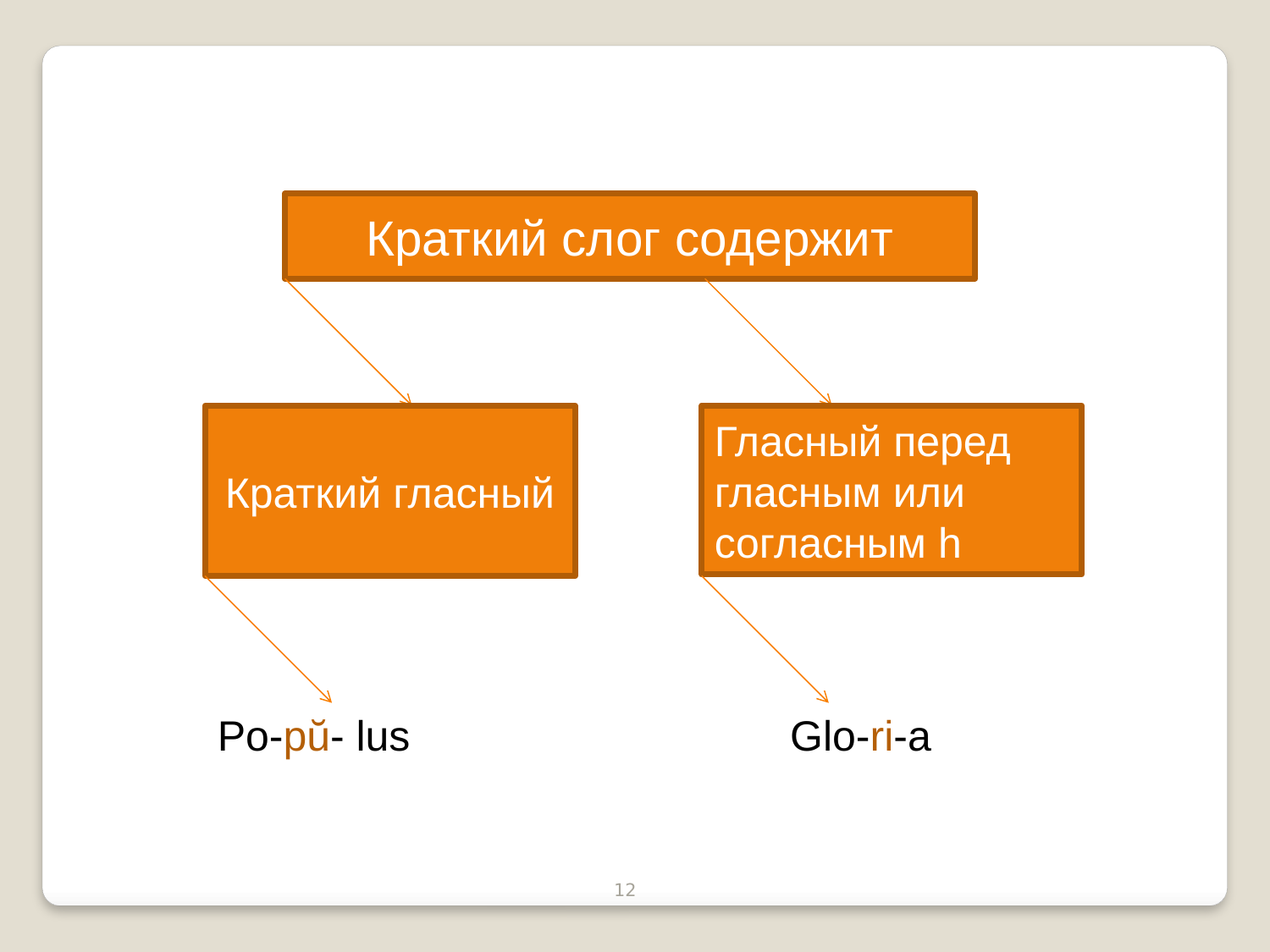

Краткий слог содержит
Краткий гласный
Гласный перед гласным или согласным h
Glo-ri-a
Po-pŭ- lus
12